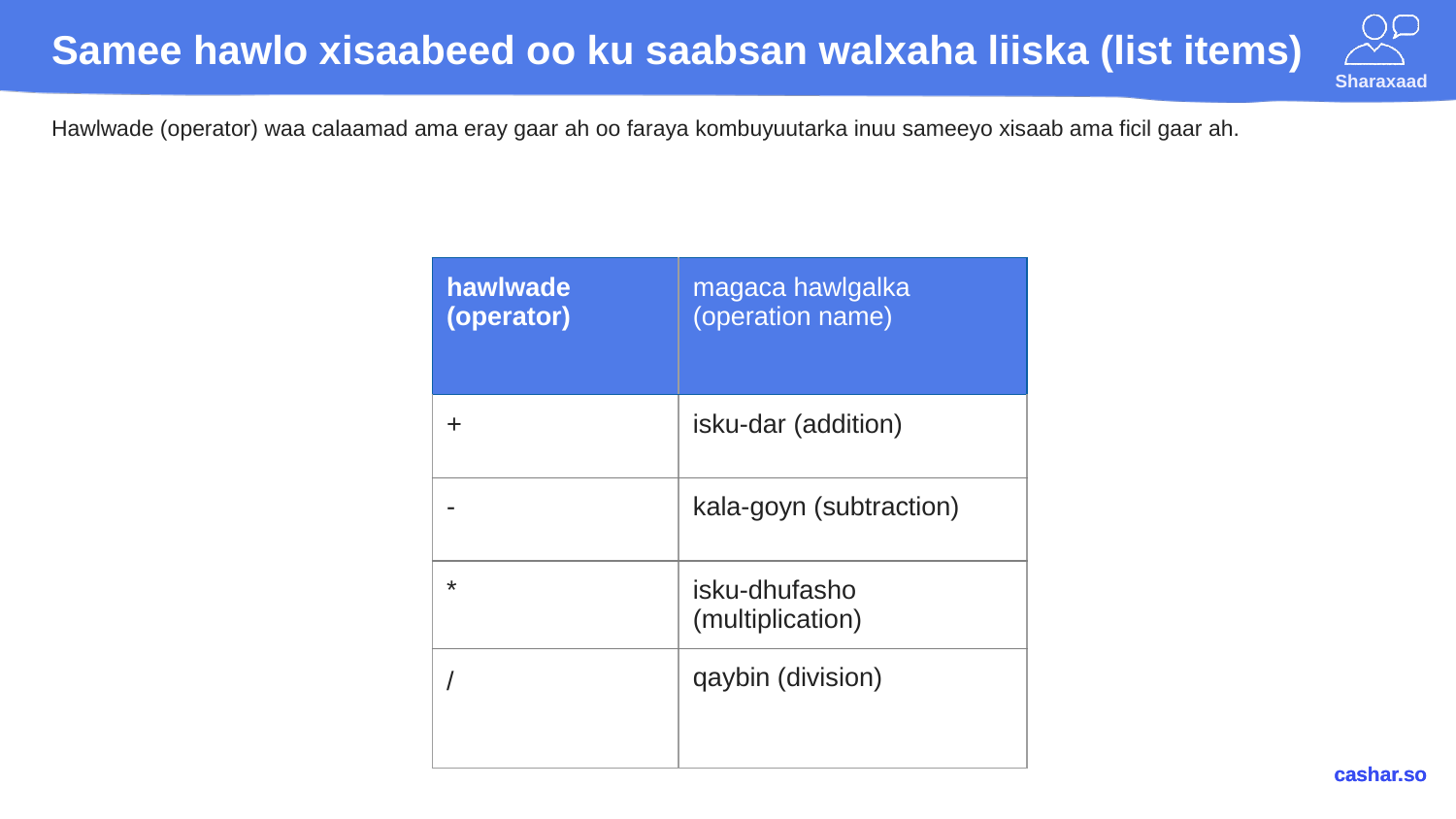

# Samee hawlo xisaabeed oo ku saabsan walxaha liiska (list items)
Hawlwade (operator) waa calaamad ama eray gaar ah oo faraya kombuyuutarka inuu sameeyo xisaab ama ficil gaar ah.
| hawlwade (operator) | magaca hawlgalka (operation name) |
| --- | --- |
| + | isku-dar (addition) |
| - | kala-goyn (subtraction) |
| \* | isku-dhufasho (multiplication) |
| / | qaybin (division) |